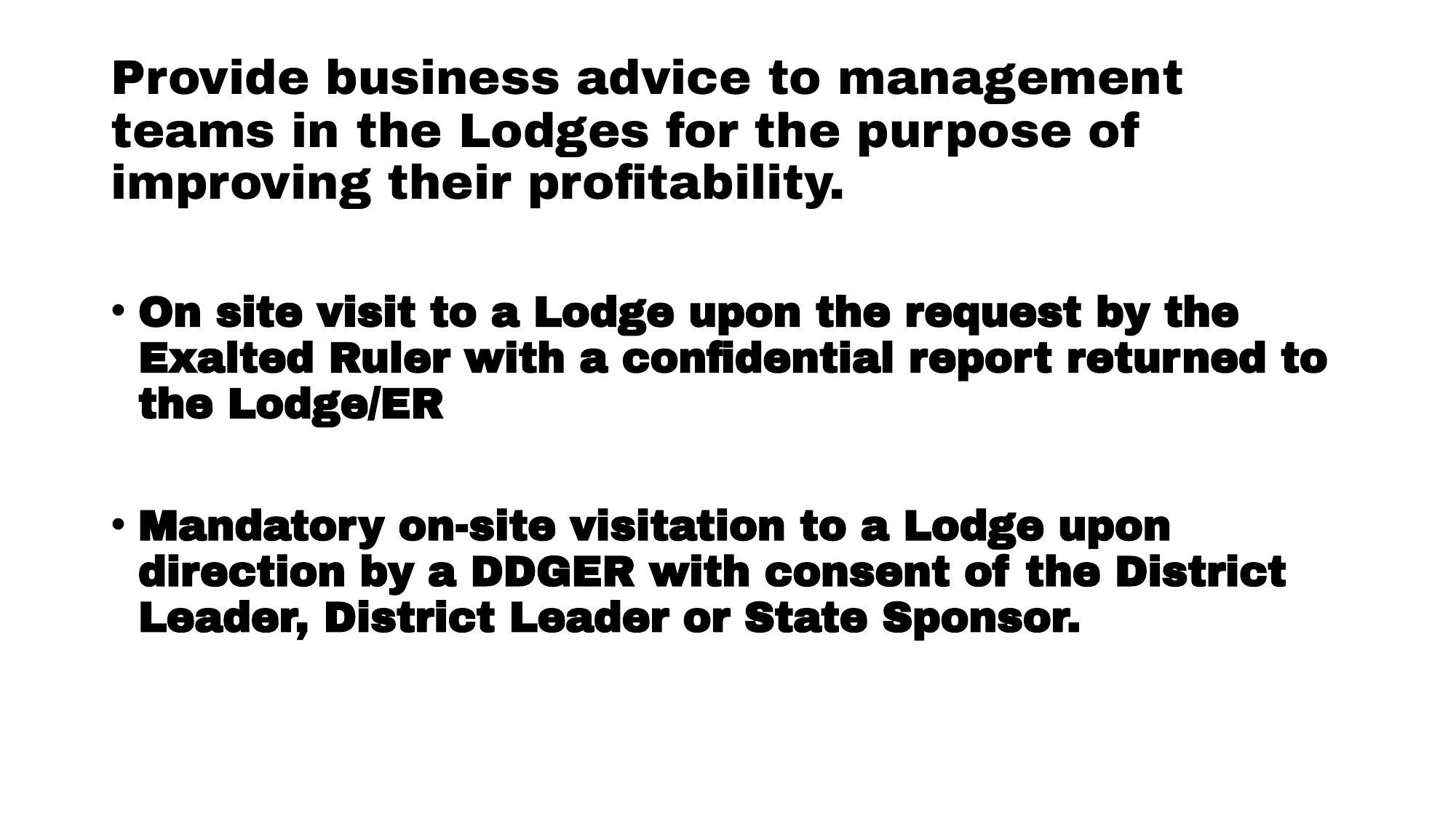

# Provide business advice to management teams in the Lodges for the purpose of improving their profitability.

On site visit to a Lodge upon the request by the Exalted Ruler with a confidential report returned to the Lodge/ER

Mandatory on-site visitation to a Lodge upon direction by a DDGER with consent of the District Leader, District Leader or State Sponsor.